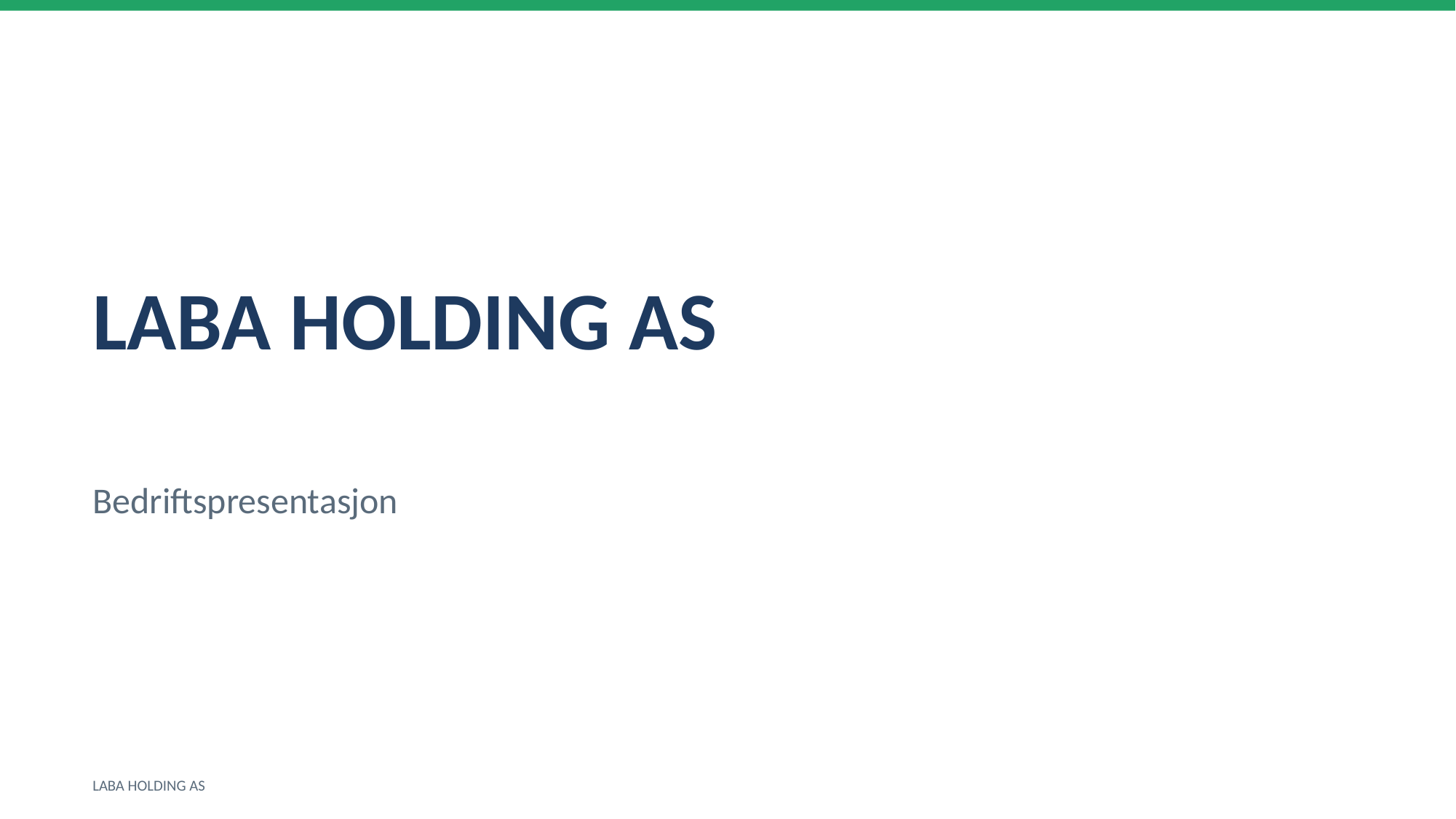

LABA HOLDING AS
Bedriftspresentasjon
LABA HOLDING AS